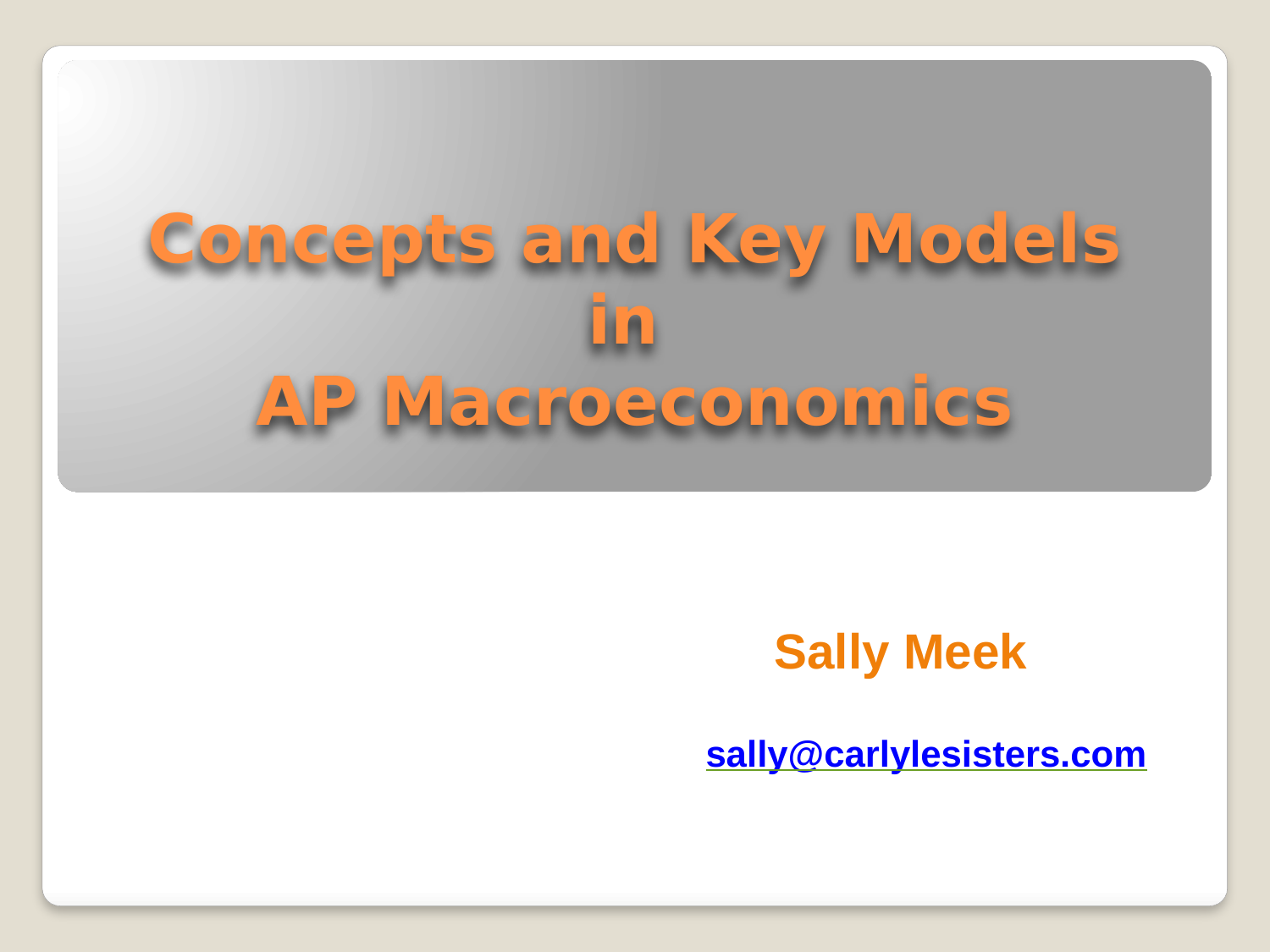

# Concepts and Key Models in
AP Macroeconomics
     Sally Meek

sally@carlylesisters.com